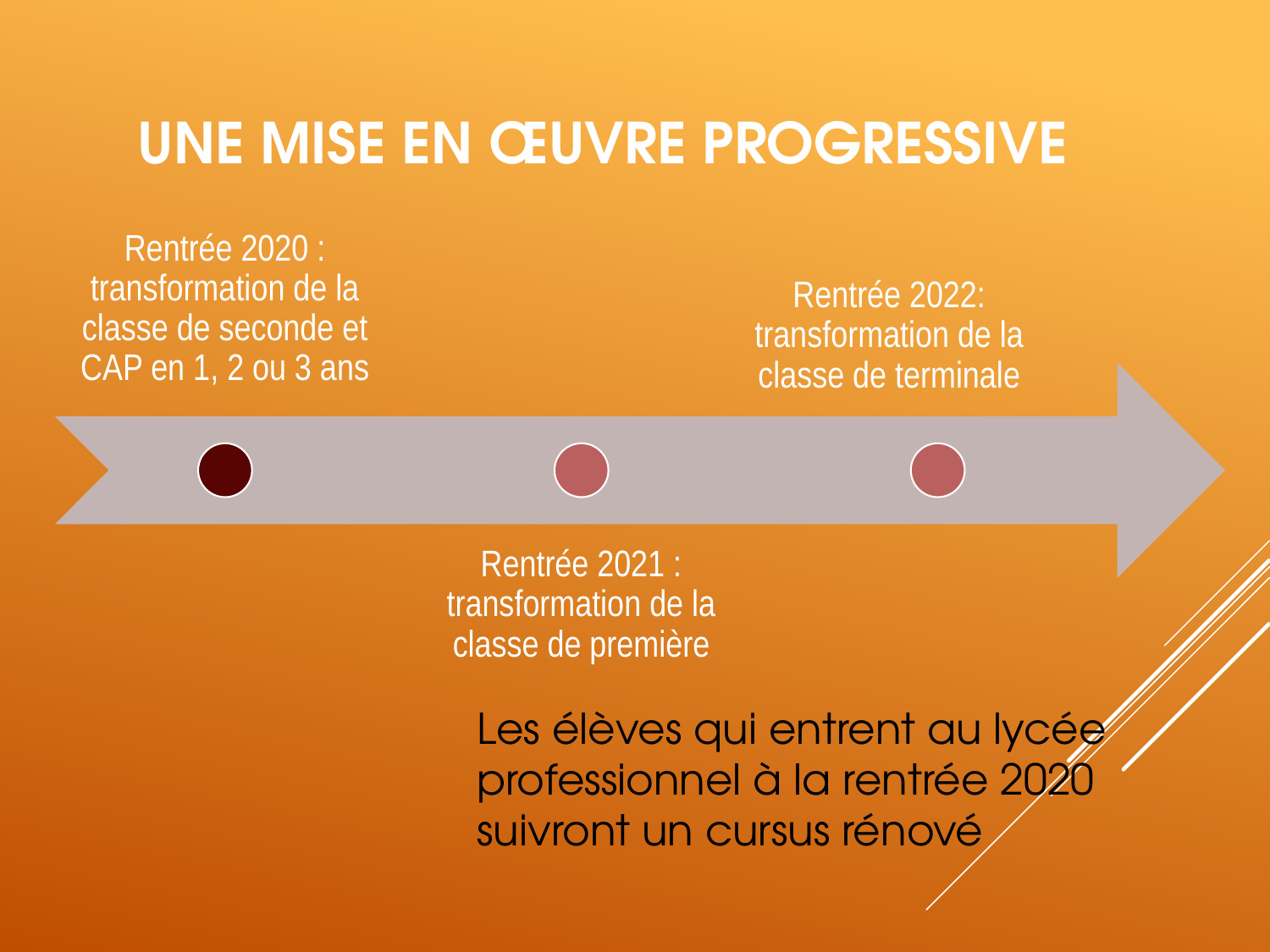

# Une mise en œuvre progressive
Rentrée 2020 : transformation de la classe de seconde et CAP en 1, 2 ou 3 ans
Rentrée 2021 : transformation de la classe de première
Rentrée 2022: transformation de la classe de terminale
Les élèves qui entrent au lycée professionnel à la rentrée 2020 suivront un cursus rénové